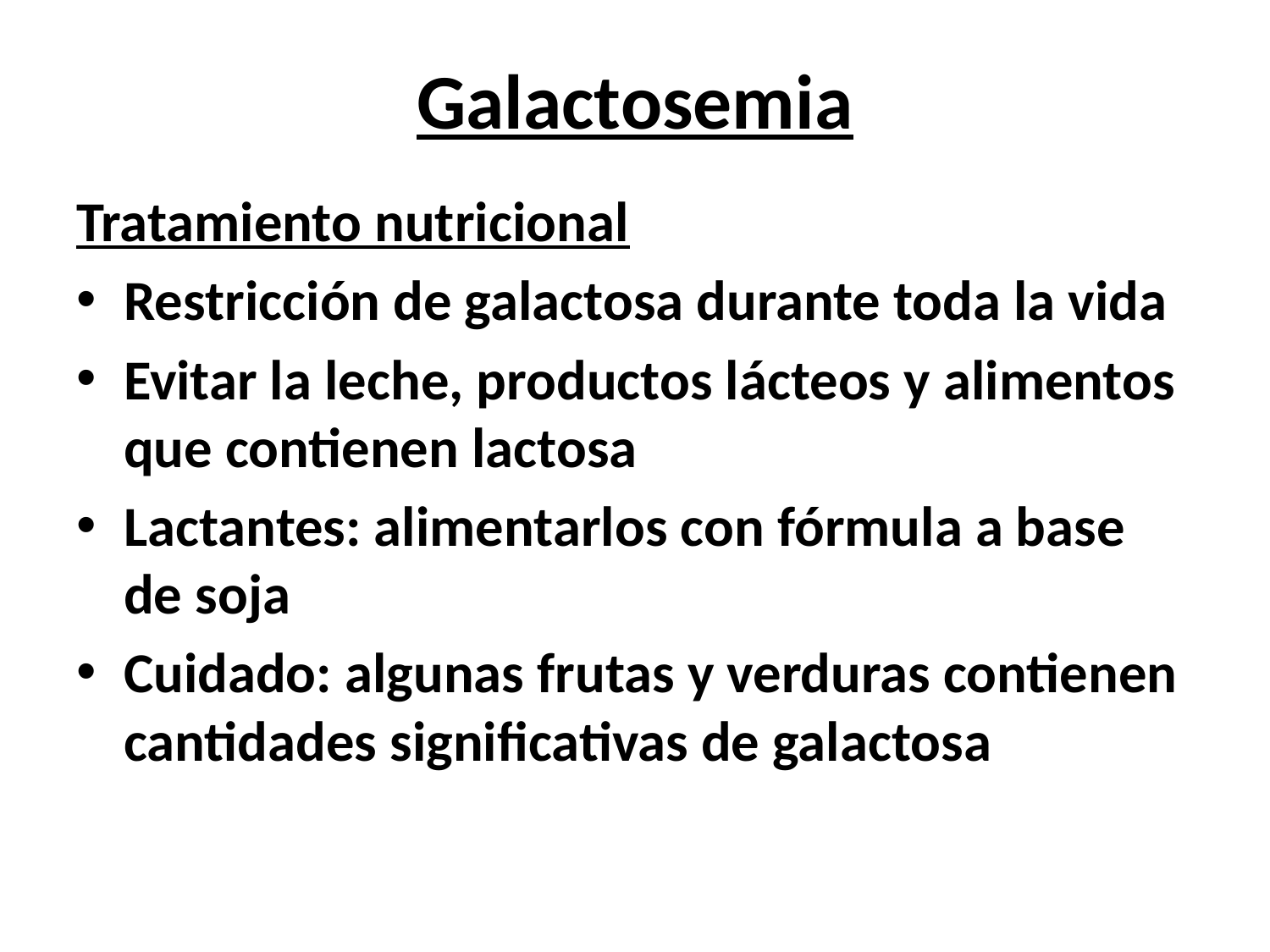

# Galactosemia
Tratamiento nutricional
Restricción de galactosa durante toda la vida
Evitar la leche, productos lácteos y alimentos que contienen lactosa
Lactantes: alimentarlos con fórmula a base de soja
Cuidado: algunas frutas y verduras contienen cantidades significativas de galactosa